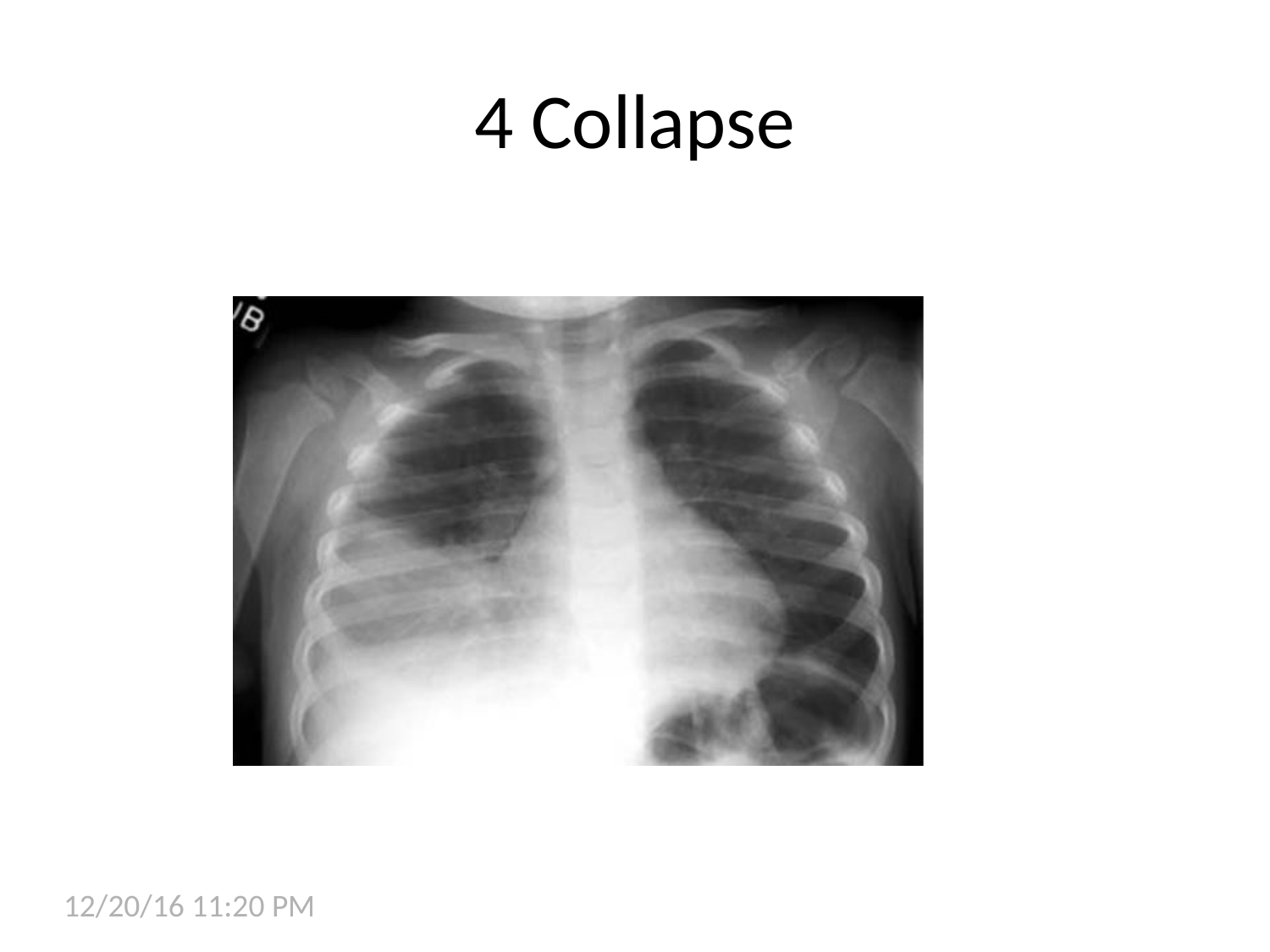

# 4 Collapse

12/20/16 11:20 PM
114